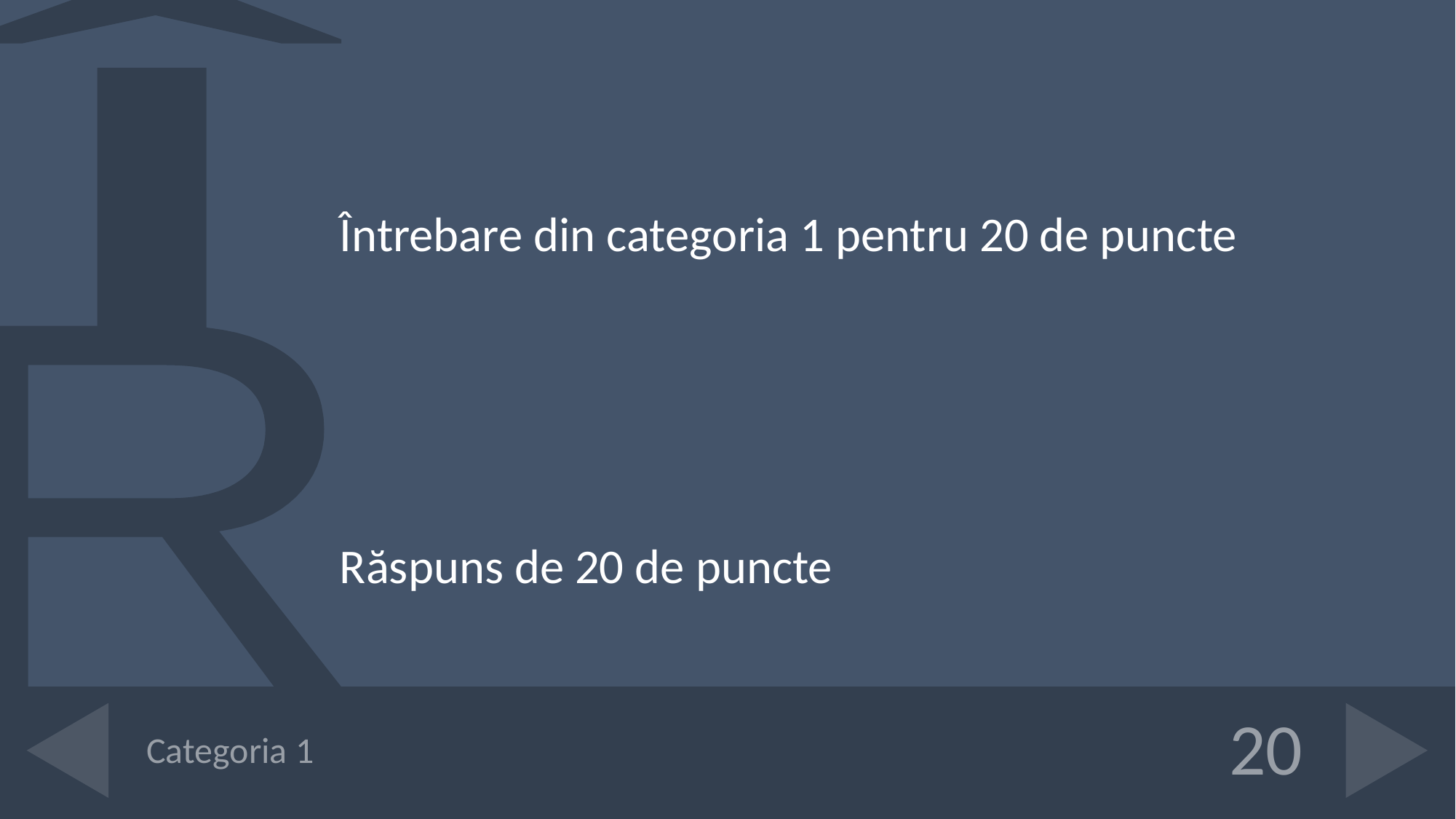

Întrebare din categoria 1 pentru 20 de puncte
Răspuns de 20 de puncte
# Categoria 1
20